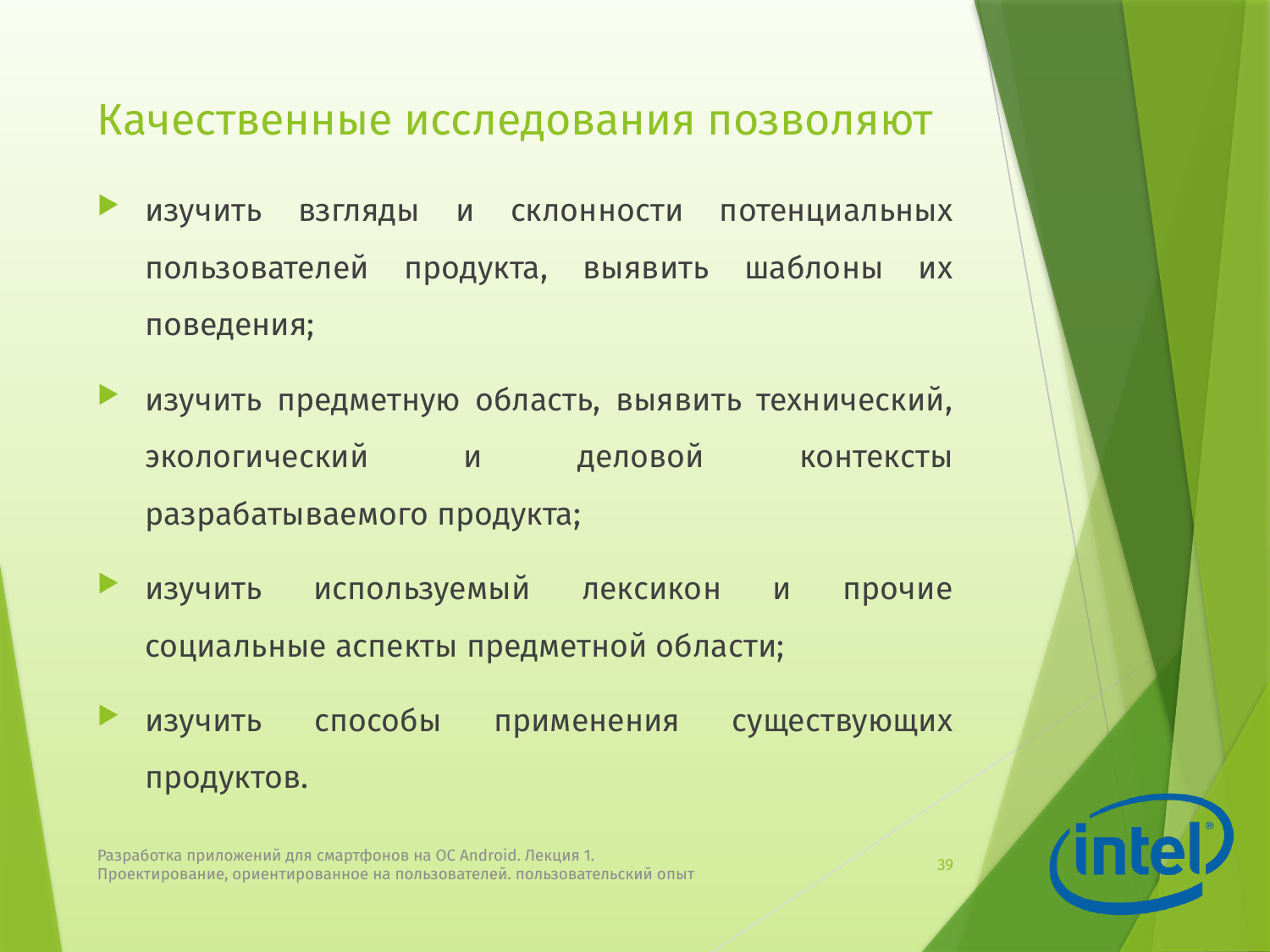

# Качественные исследования позволяют
изучить взгляды и склонности потенциальных пользователей продукта, выявить шаблоны их поведения;
изучить предметную область, выявить технический, экологический и деловой контексты разрабатываемого продукта;
изучить используемый лексикон и прочие социальные аспекты предметной области;
изучить способы применения существующих продуктов.

Разработка приложений для смартфонов на ОС Android. Лекция 1. Проектирование, ориентированное на пользователей. пользовательский опыт
39